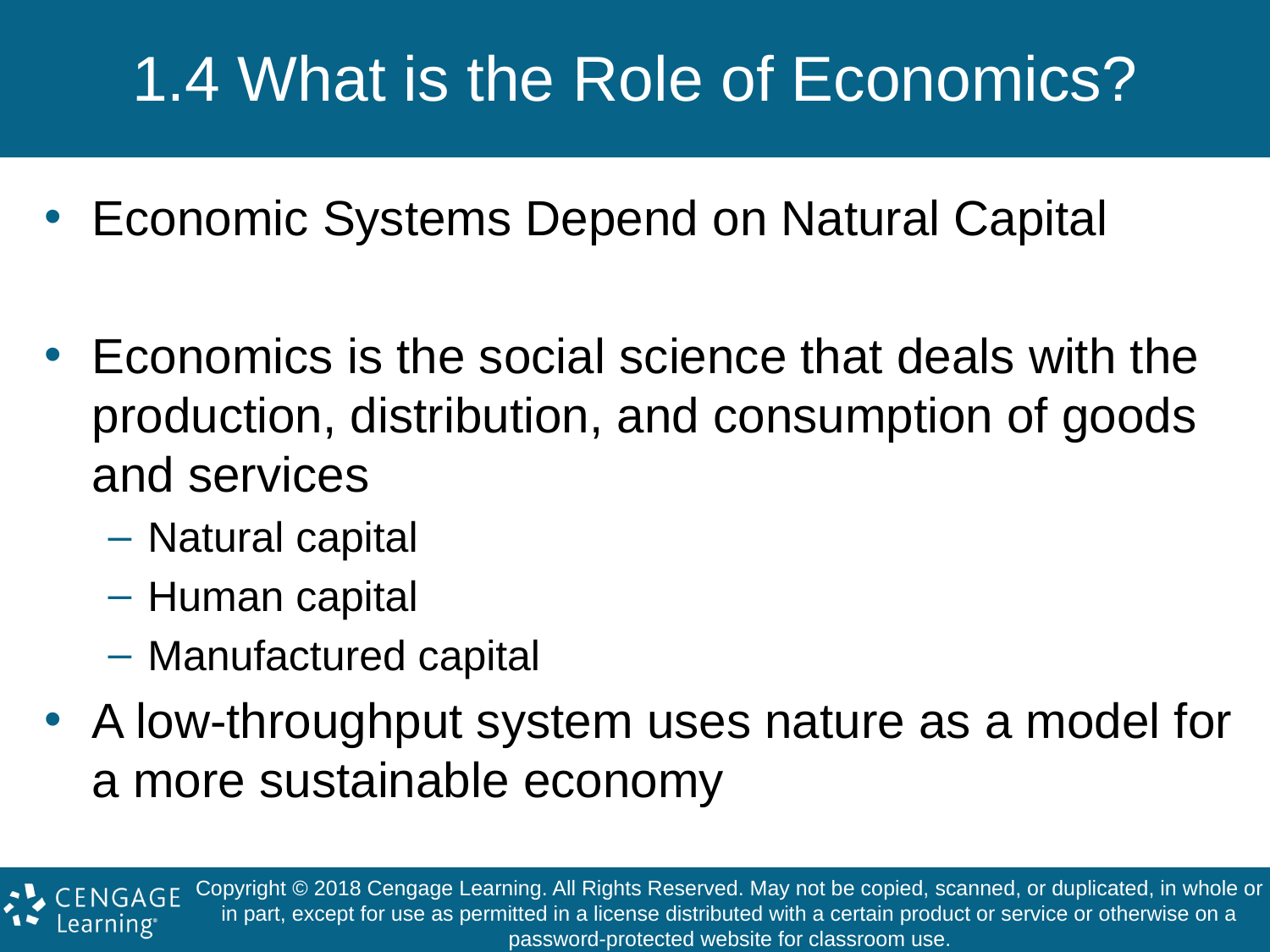

# 1.4 What is the Role of Economics?
Economic Systems Depend on Natural Capital

Economics is the social science that deals with the production, distribution, and consumption of goods and services
Natural capital
Human capital
Manufactured capital
A low-throughput system uses nature as a model for a more sustainable economy